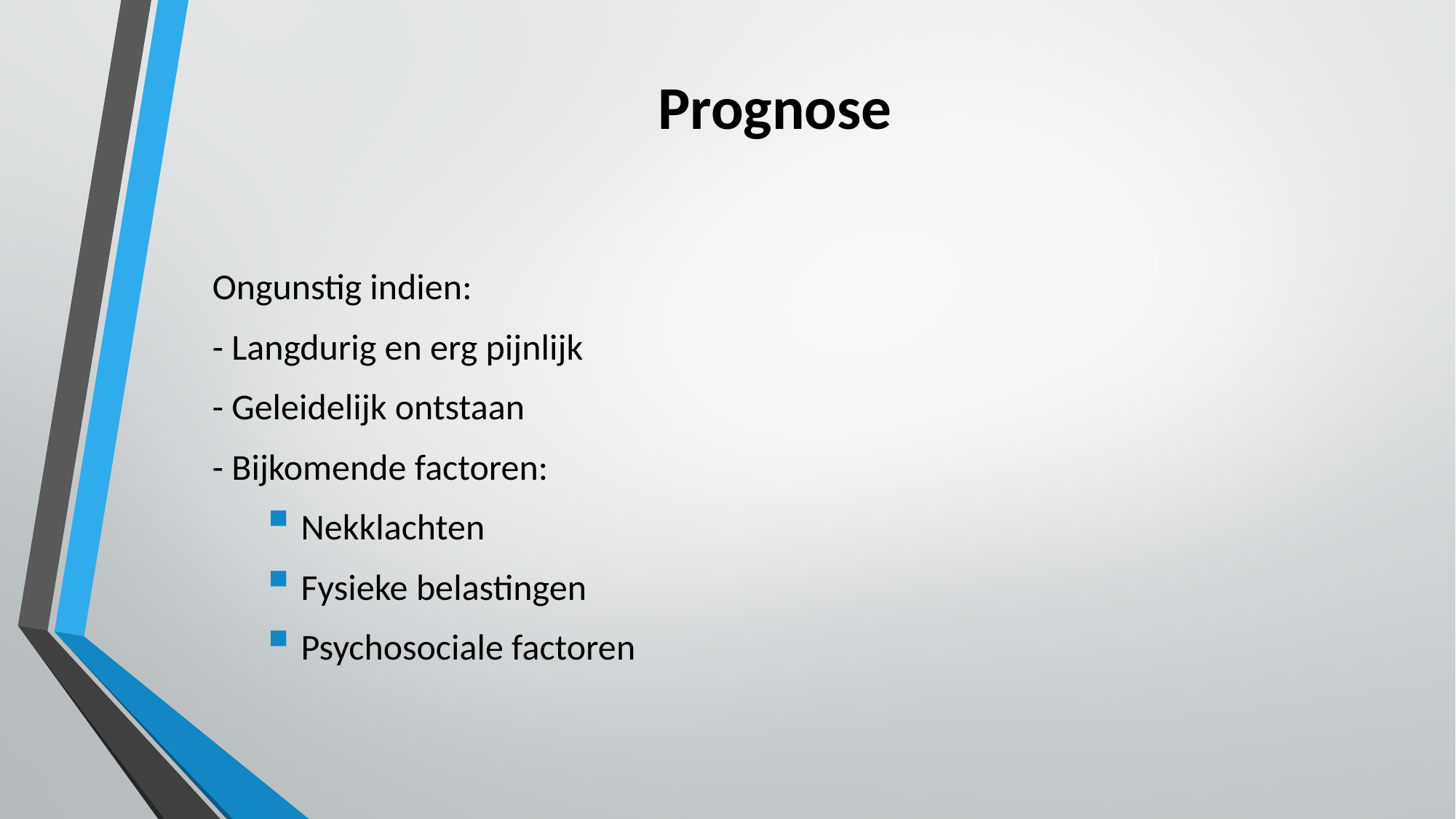

# Prognose
Ongunstig indien:
- Langdurig en erg pijnlijk
- Geleidelijk ontstaan
- Bijkomende factoren:
Nekklachten
Fysieke belastingen
Psychosociale factoren